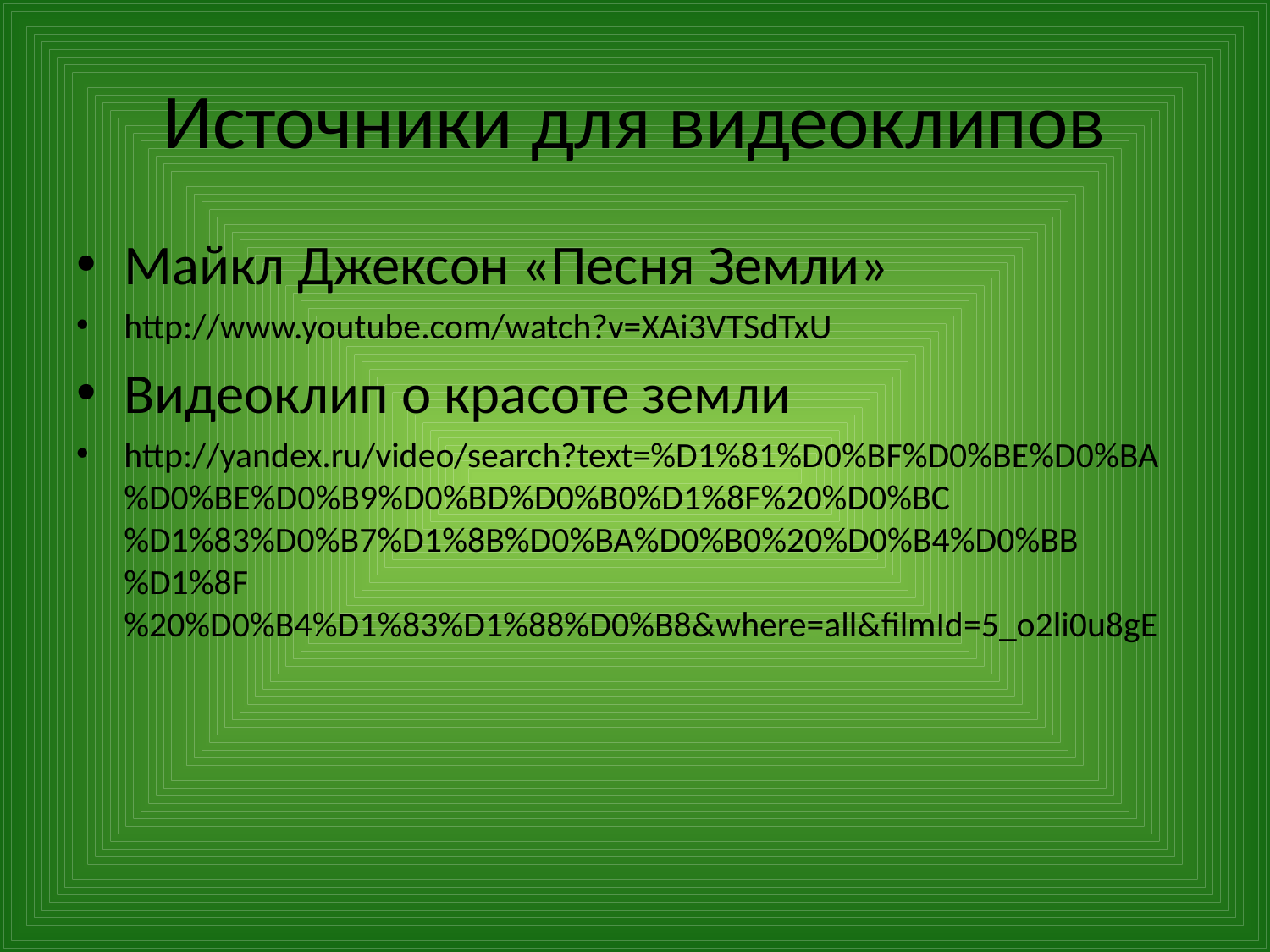

# Источники для видеоклипов
Майкл Джексон «Песня Земли»
http://www.youtube.com/watch?v=XAi3VTSdTxU
Видеоклип о красоте земли
http://yandex.ru/video/search?text=%D1%81%D0%BF%D0%BE%D0%BA%D0%BE%D0%B9%D0%BD%D0%B0%D1%8F%20%D0%BC%D1%83%D0%B7%D1%8B%D0%BA%D0%B0%20%D0%B4%D0%BB%D1%8F%20%D0%B4%D1%83%D1%88%D0%B8&where=all&filmId=5_o2li0u8gE